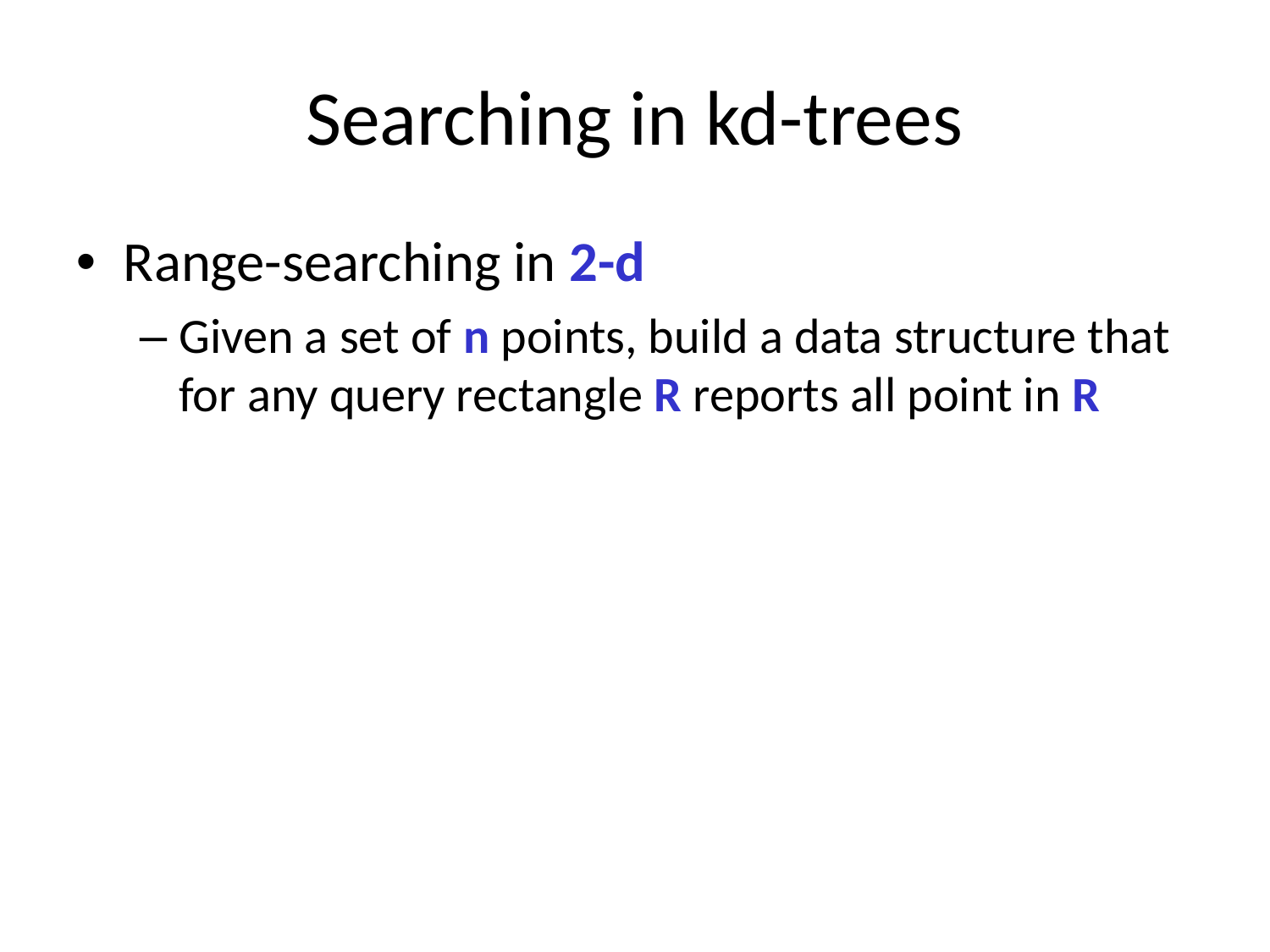

# Searching in kd-trees
Range-searching in 2-d
Given a set of n points, build a data structure that for any query rectangle R reports all point in R